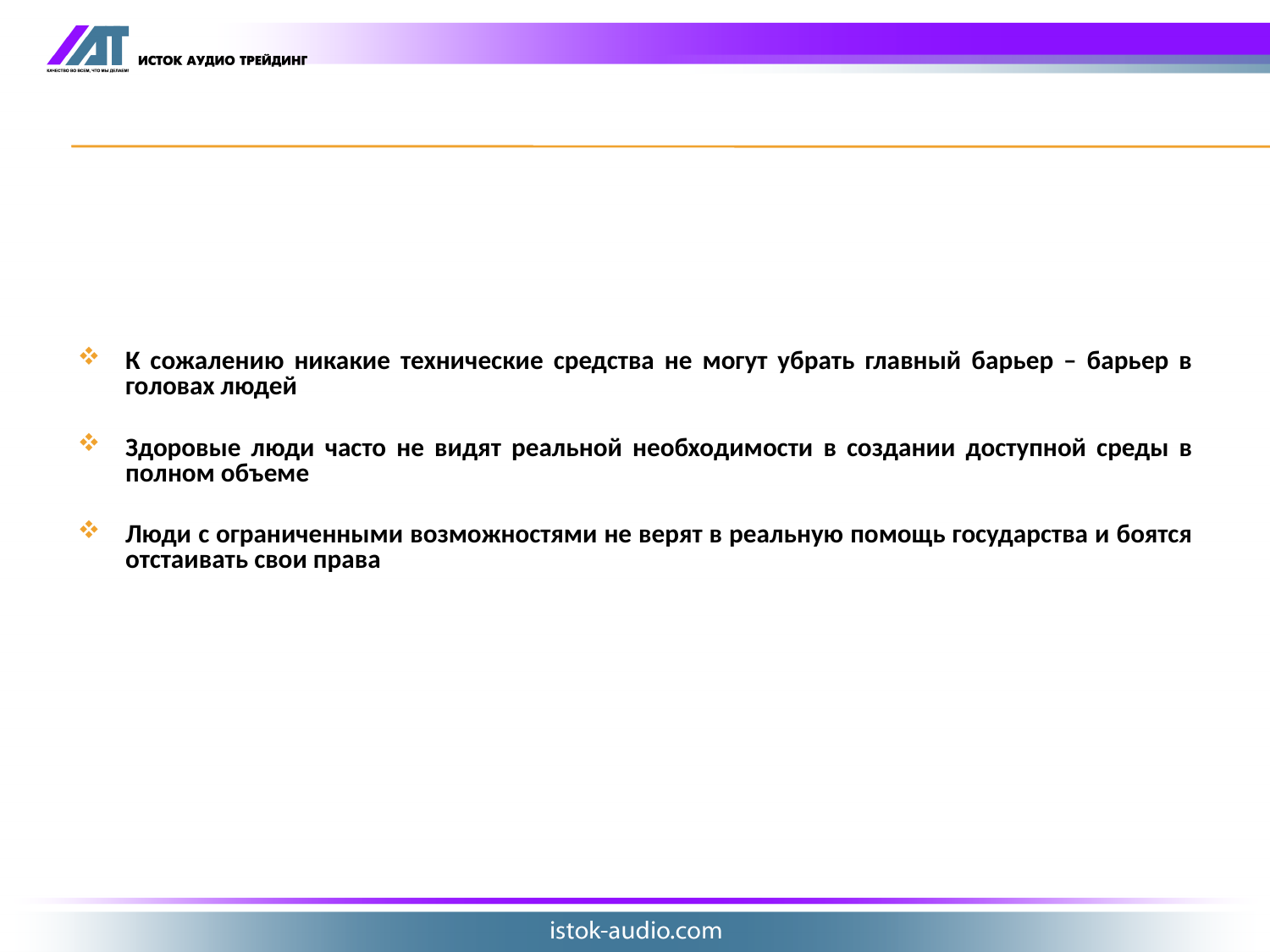

К сожалению никакие технические средства не могут убрать главный барьер – барьер в головах людей

Здоровые люди часто не видят реальной необходимости в создании доступной среды в полном объеме

Люди с ограниченными возможностями не верят в реальную помощь государства и боятся отстаивать свои права